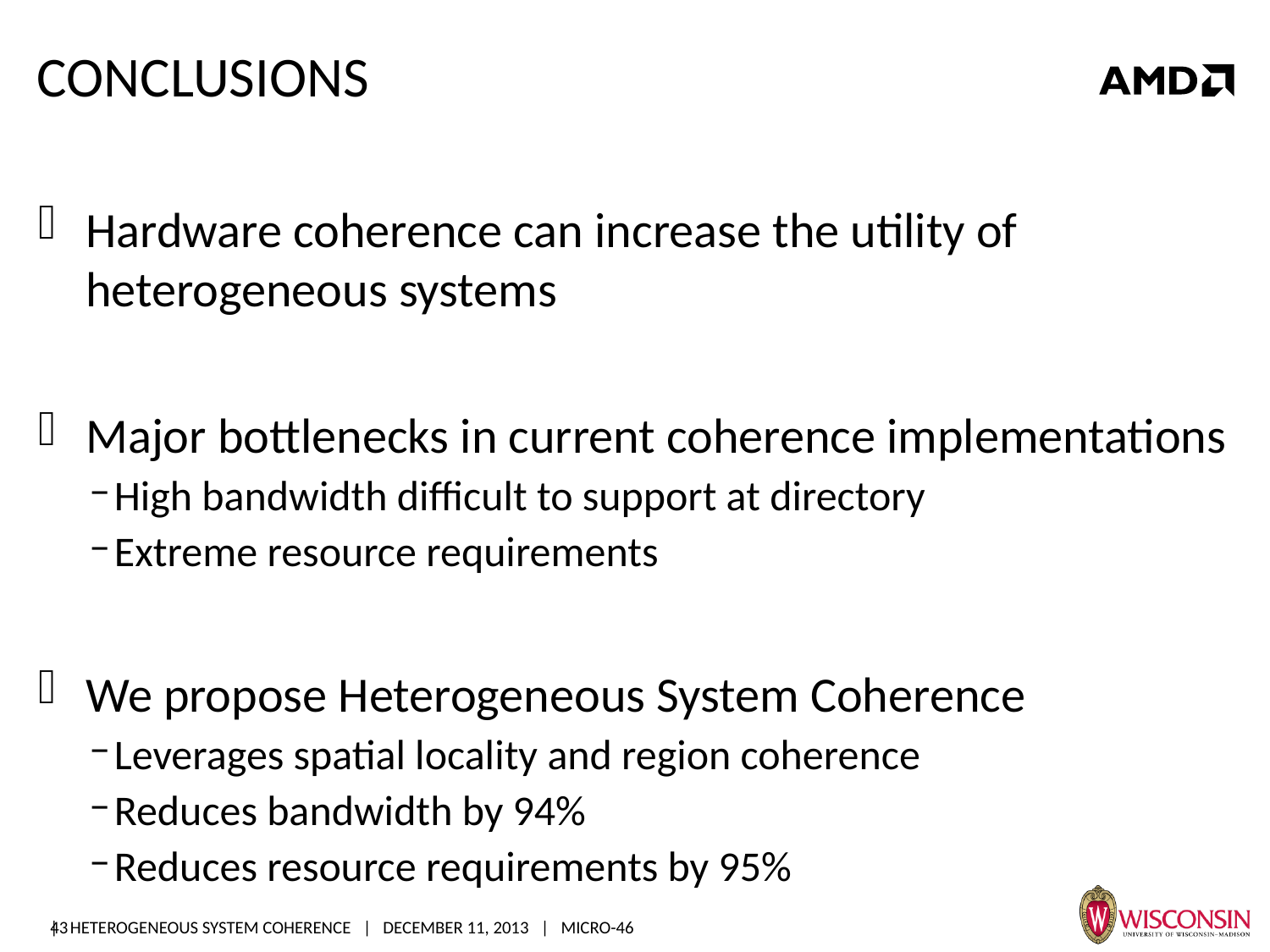

# Conclusions

Hardware coherence can increase the utility of heterogeneous systems

Major bottlenecks in current coherence implementations
High bandwidth difficult to support at directory
Extreme resource requirements

We propose Heterogeneous System Coherence
Leverages spatial locality and region coherence
Reduces bandwidth by 94%
Reduces resource requirements by 95%